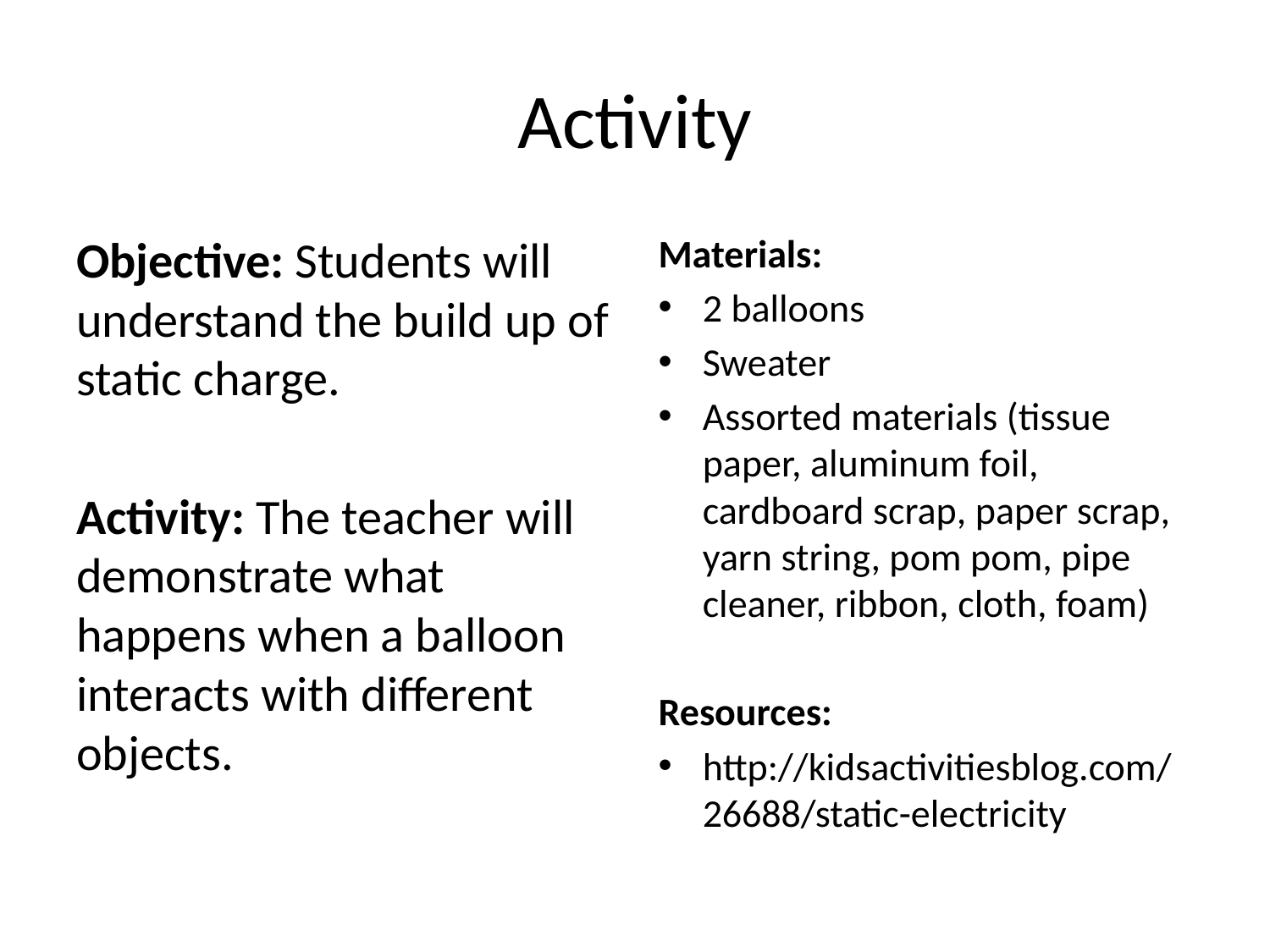

# Activity
Objective: Students will understand the build up of static charge.

Activity: The teacher will demonstrate what happens when a balloon interacts with different objects.
Materials:
2 balloons
Sweater
Assorted materials (tissue paper, aluminum foil, cardboard scrap, paper scrap, yarn string, pom pom, pipe cleaner, ribbon, cloth, foam)

Resources:
http://kidsactivitiesblog.com/26688/static-electricity